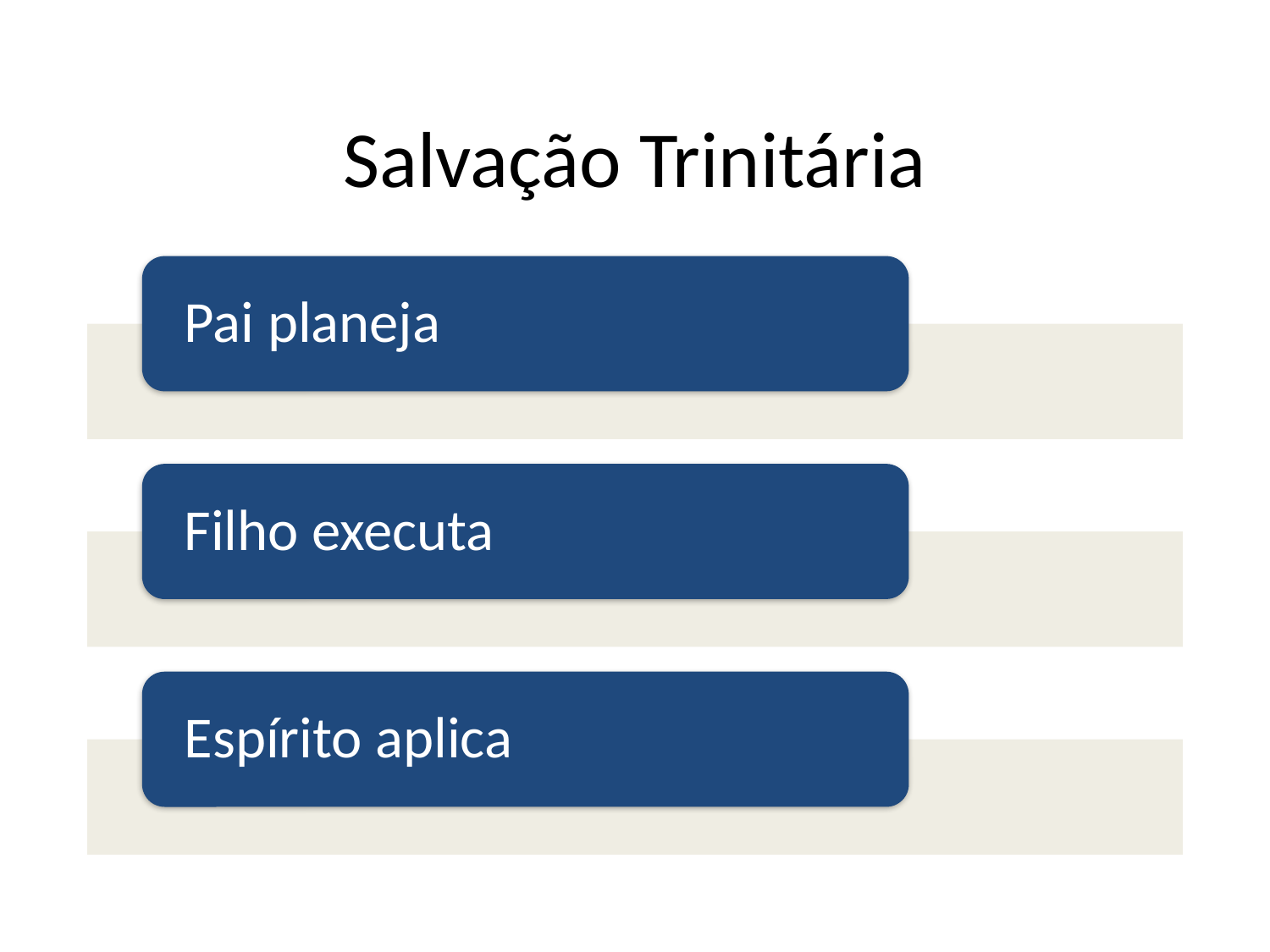

# Salvação Trinitária
Pai planeja
Filho executa
Espírito aplica
eldonjunior.com.br
6